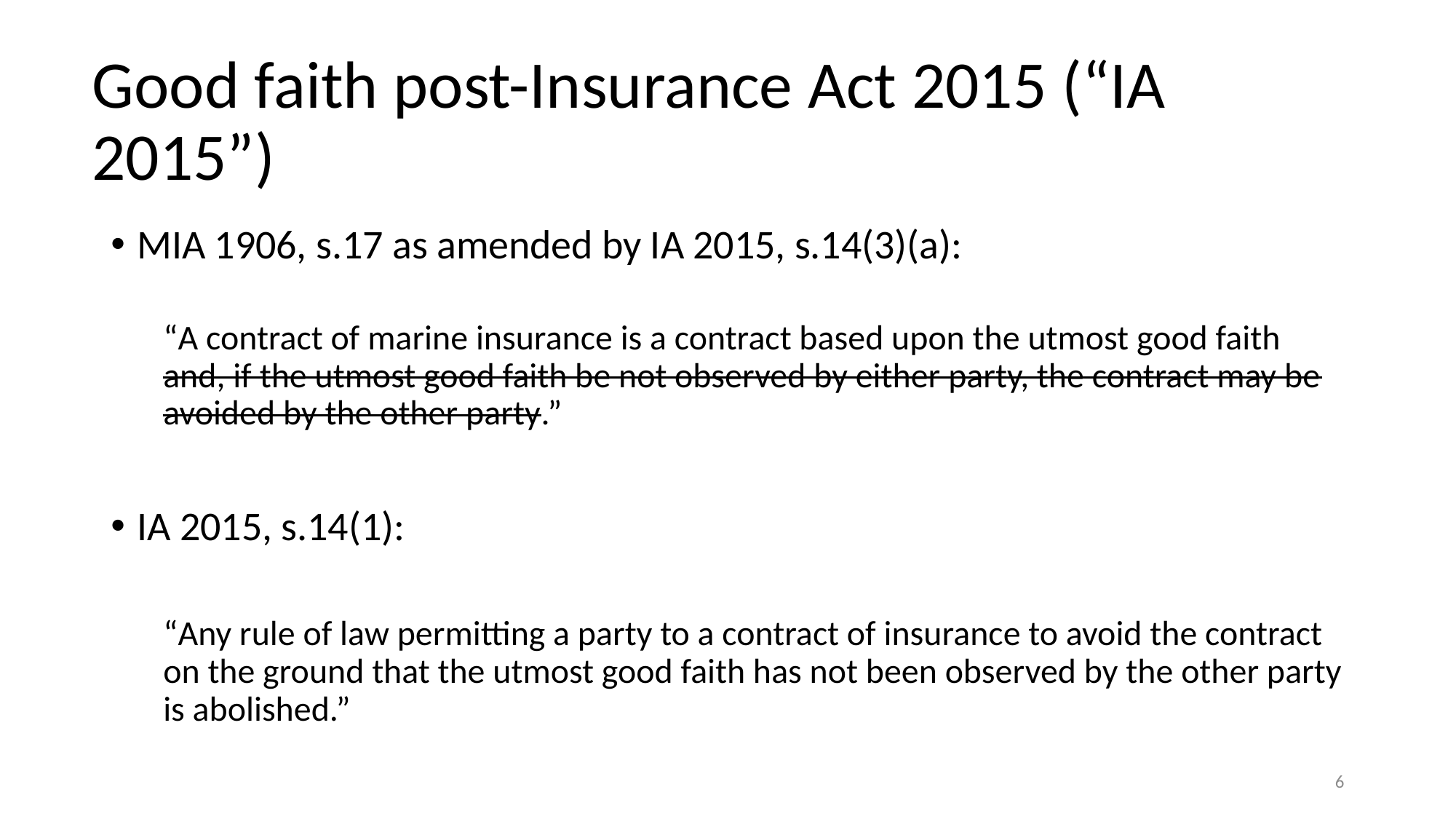

# Good faith post-Insurance Act 2015 (“IA 2015”)
MIA 1906, s.17 as amended by IA 2015, s.14(3)(a):

“A contract of marine insurance is a contract based upon the utmost good faith and, if the utmost good faith be not observed by either party, the contract may be avoided by the other party.”

IA 2015, s.14(1):

“Any rule of law permitting a party to a contract of insurance to avoid the contract on the ground that the utmost good faith has not been observed by the other party is abolished.”
6